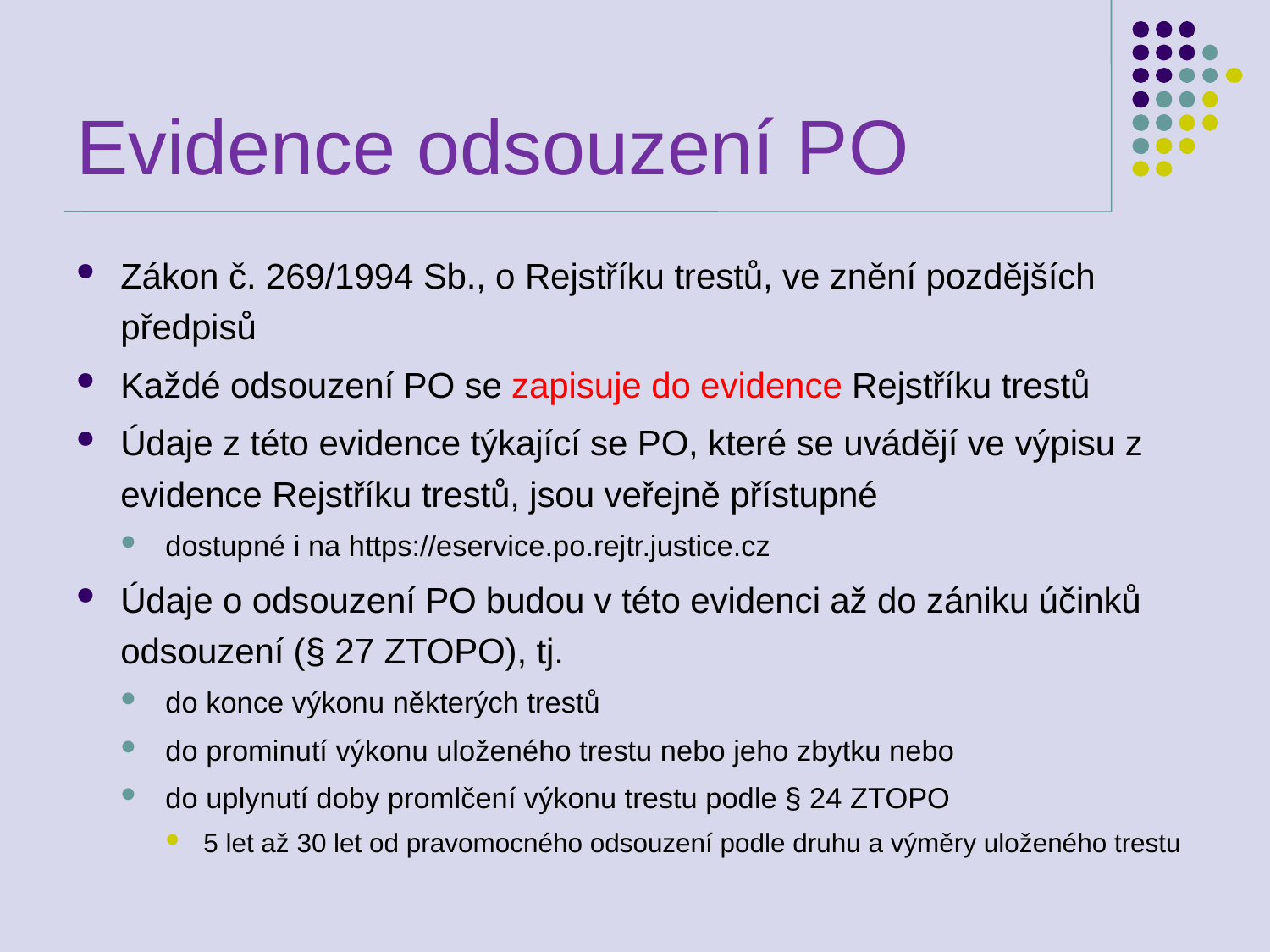

# Evidence odsouzení PO
Zákon č. 269/1994 Sb., o Rejstříku trestů, ve znění pozdějších předpisů
Každé odsouzení PO se zapisuje do evidence Rejstříku trestů
Údaje z této evidence týkající se PO, které se uvádějí ve výpisu z evidence Rejstříku trestů, jsou veřejně přístupné
dostupné i na https://eservice.po.rejtr.justice.cz
Údaje o odsouzení PO budou v této evidenci až do zániku účinků odsouzení (§ 27 ZTOPO), tj.
do konce výkonu některých trestů
do prominutí výkonu uloženého trestu nebo jeho zbytku nebo
do uplynutí doby promlčení výkonu trestu podle § 24 ZTOPO
5 let až 30 let od pravomocného odsouzení podle druhu a výměry uloženého trestu